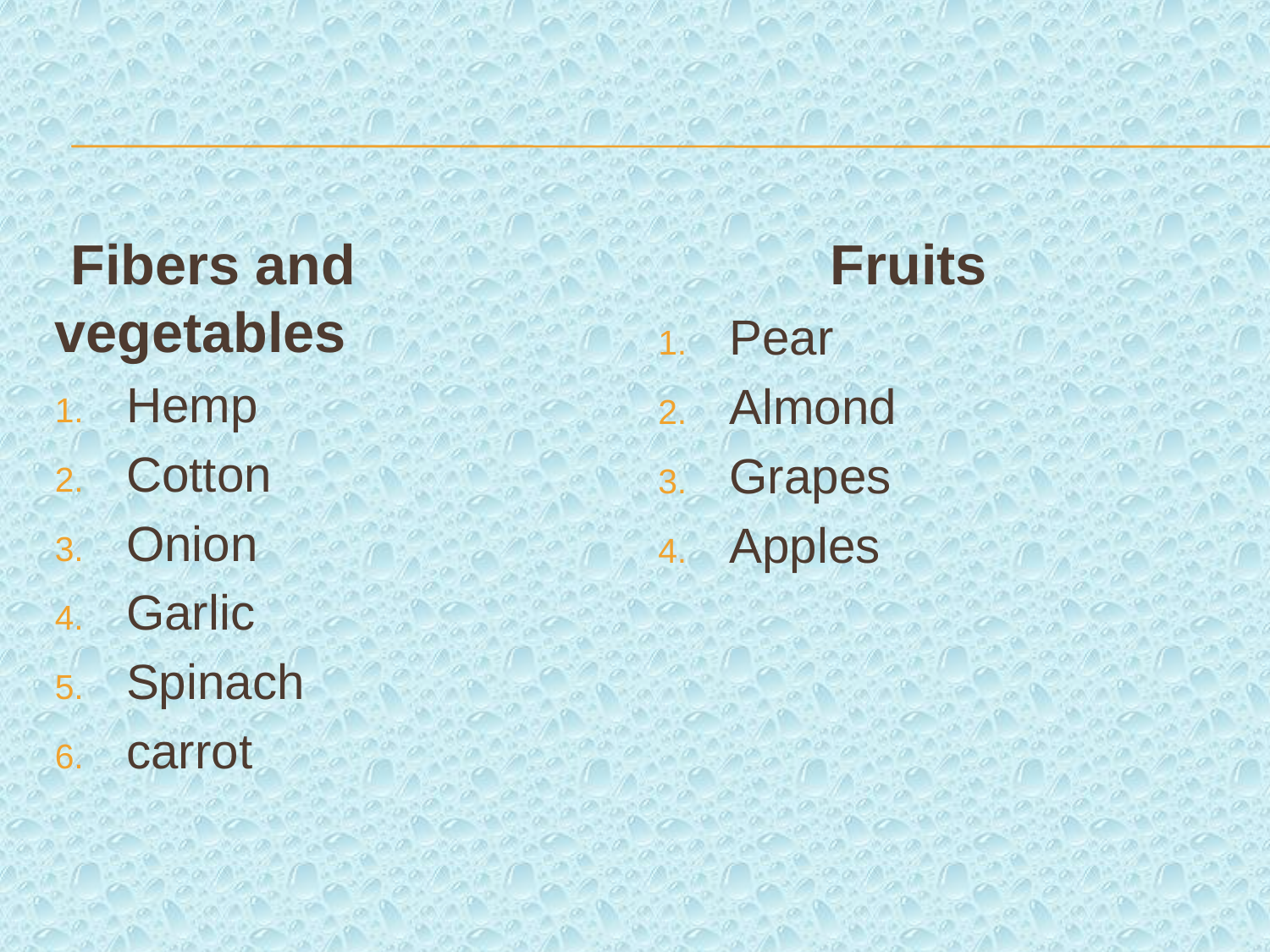

Fibers and vegetables
Hemp
Cotton
Onion
Garlic
Spinach
carrot
           Fruits
Pear
Almond
Grapes
Apples